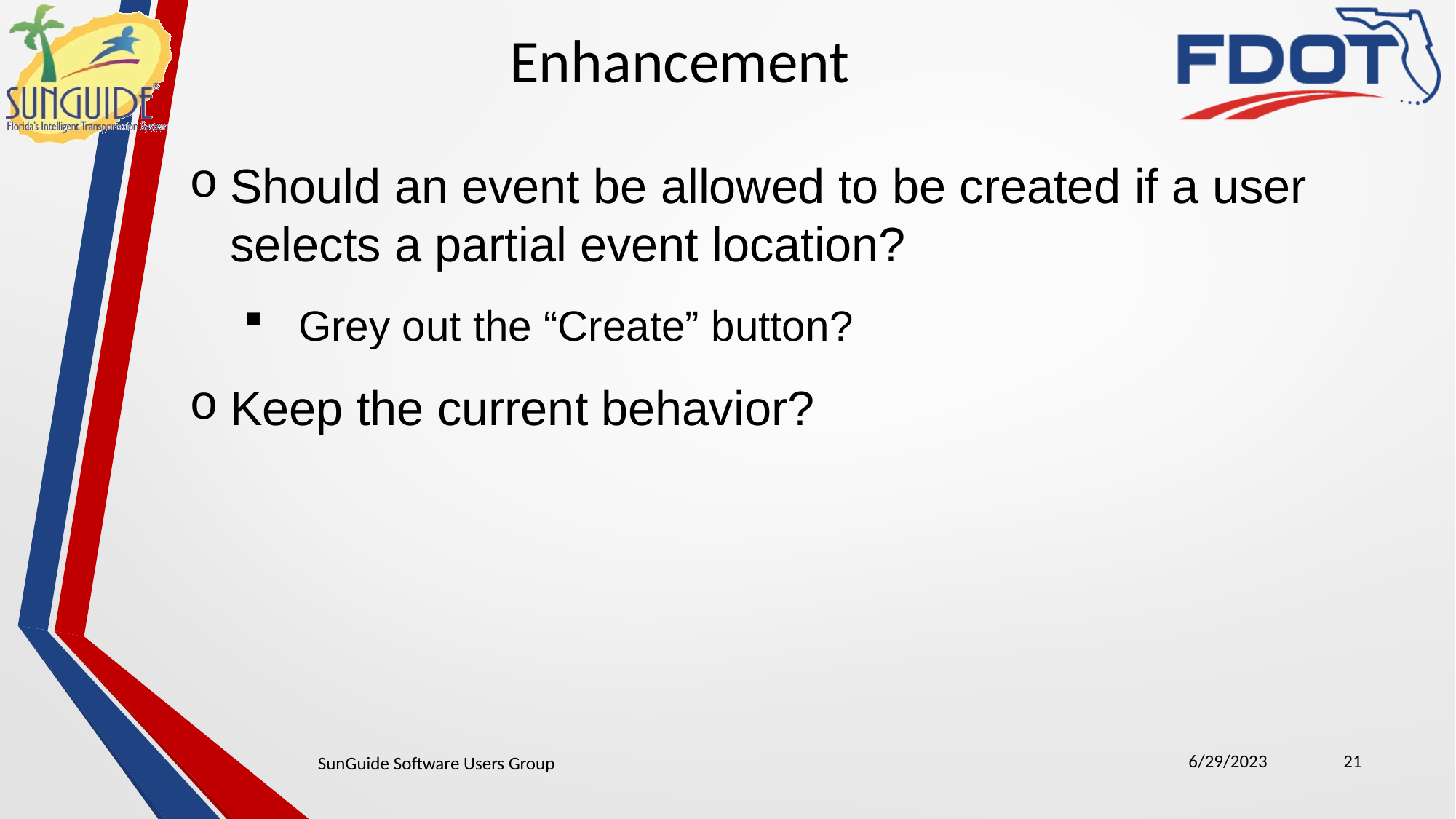

Enhancement
Should an event be allowed to be created if a user selects a partial event location?
Grey out the “Create” button?
Keep the current behavior?
6/29/2023
21
SunGuide Software Users Group